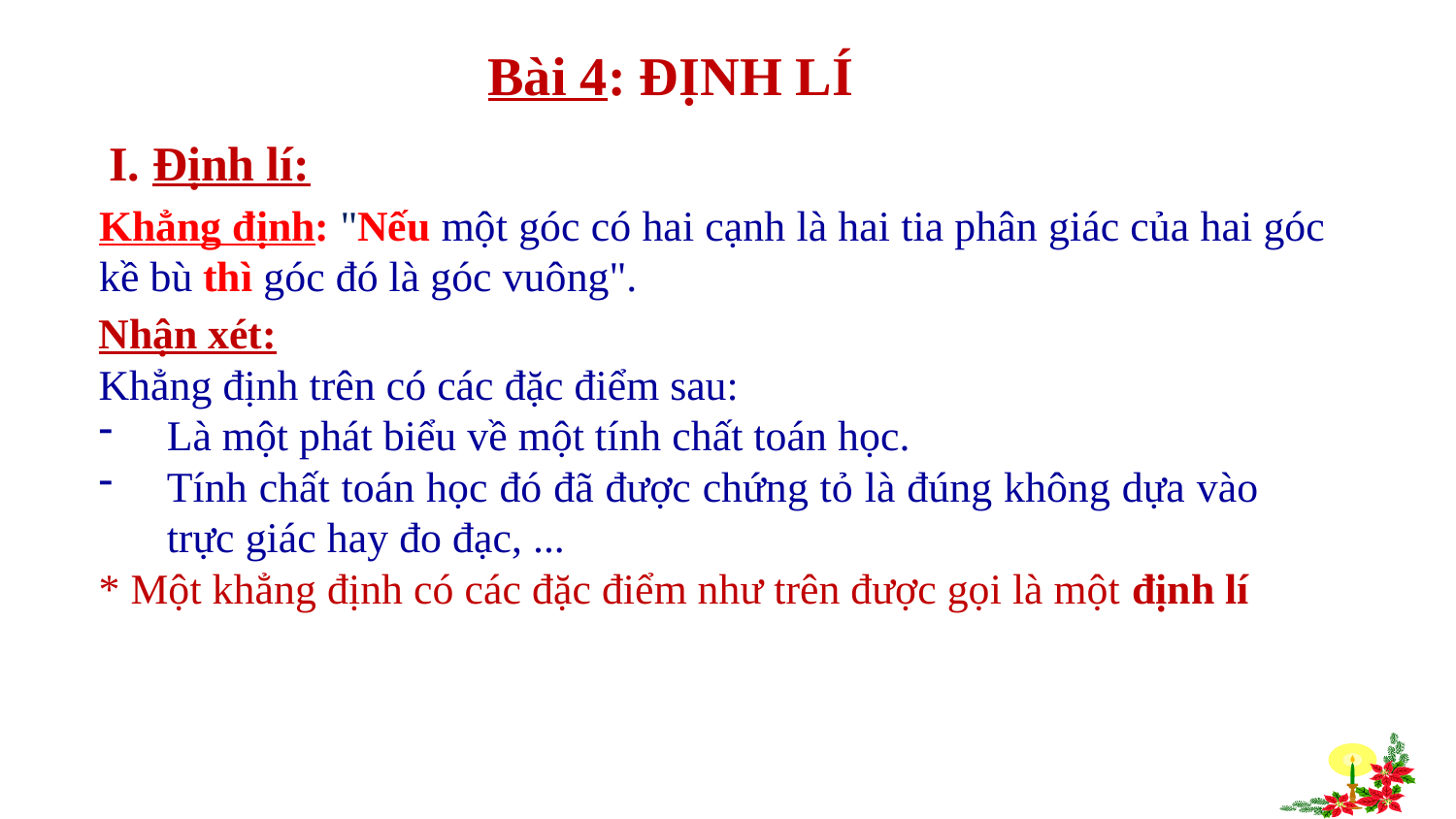

# Bài 4: ĐỊNH LÍ
I. Định lí:
Khẳng định: "Nếu một góc có hai cạnh là hai tia phân giác của hai góc kề bù thì góc đó là góc vuông".
Nhận xét:
Khẳng định trên có các đặc điểm sau:
Là một phát biểu về một tính chất toán học.
Tính chất toán học đó đã được chứng tỏ là đúng không dựa vào trực giác hay đo đạc, ...
* Một khẳng định có các đặc điểm như trên được gọi là một định lí